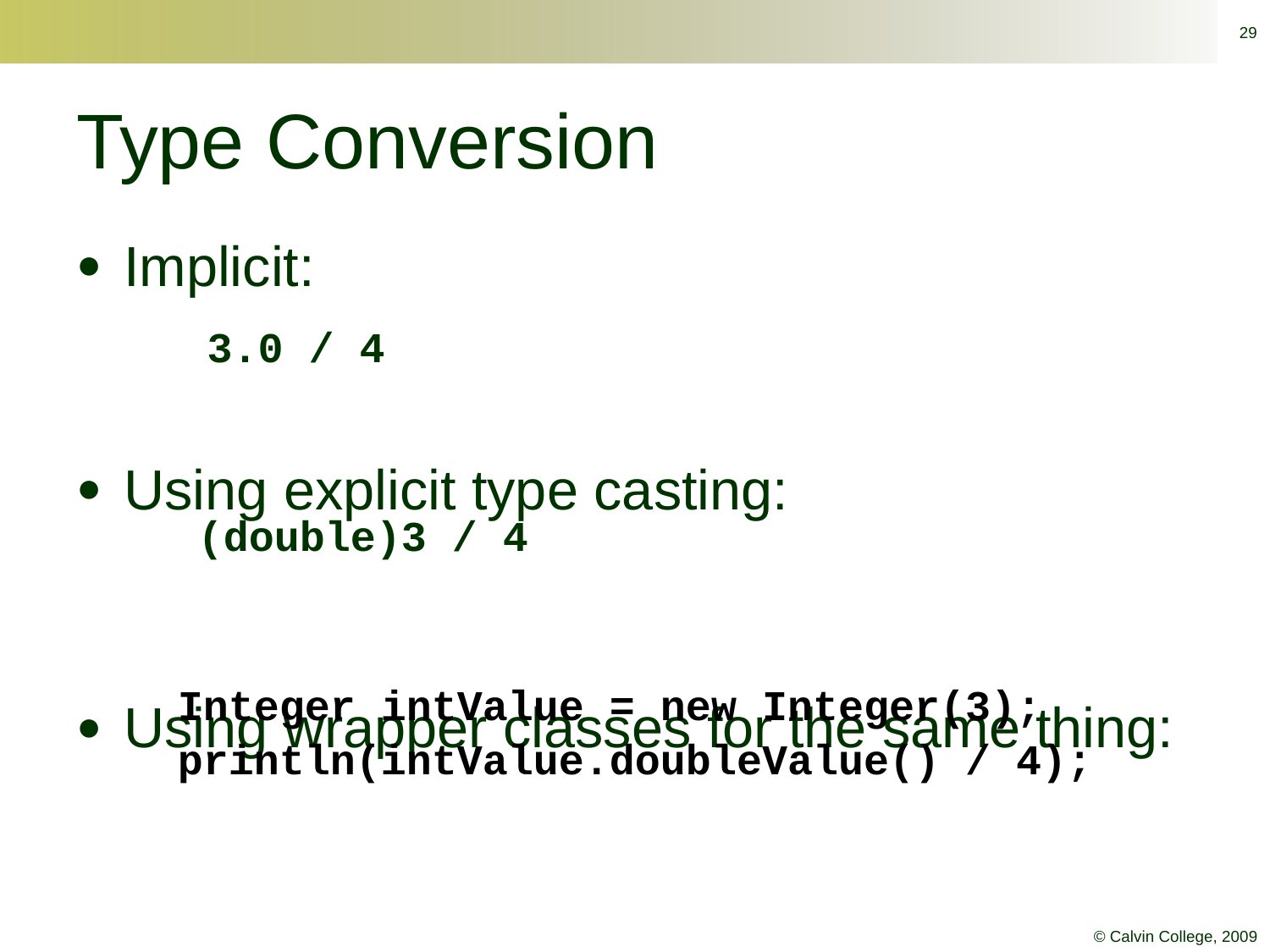

29
# Type Conversion
Implicit:

Using explicit type casting:

Using wrapper classes for the same thing:

3.0 / 4
(double)3 / 4
Integer intValue = new Integer(3);
println(intValue.doubleValue() / 4);